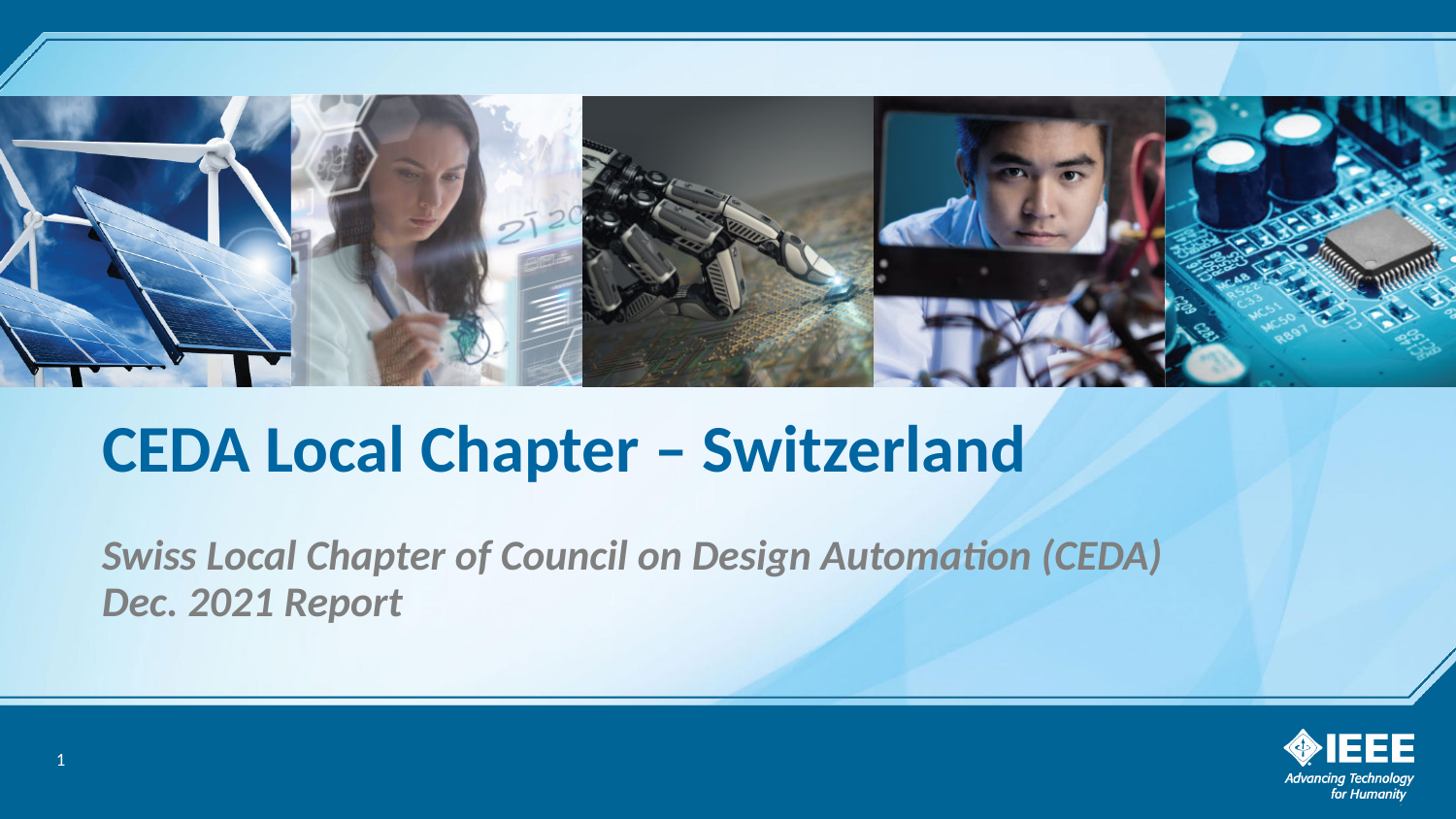

# CEDA Local Chapter – Switzerland
Swiss Local Chapter of Council on Design Automation (CEDA)
Dec. 2021 Report